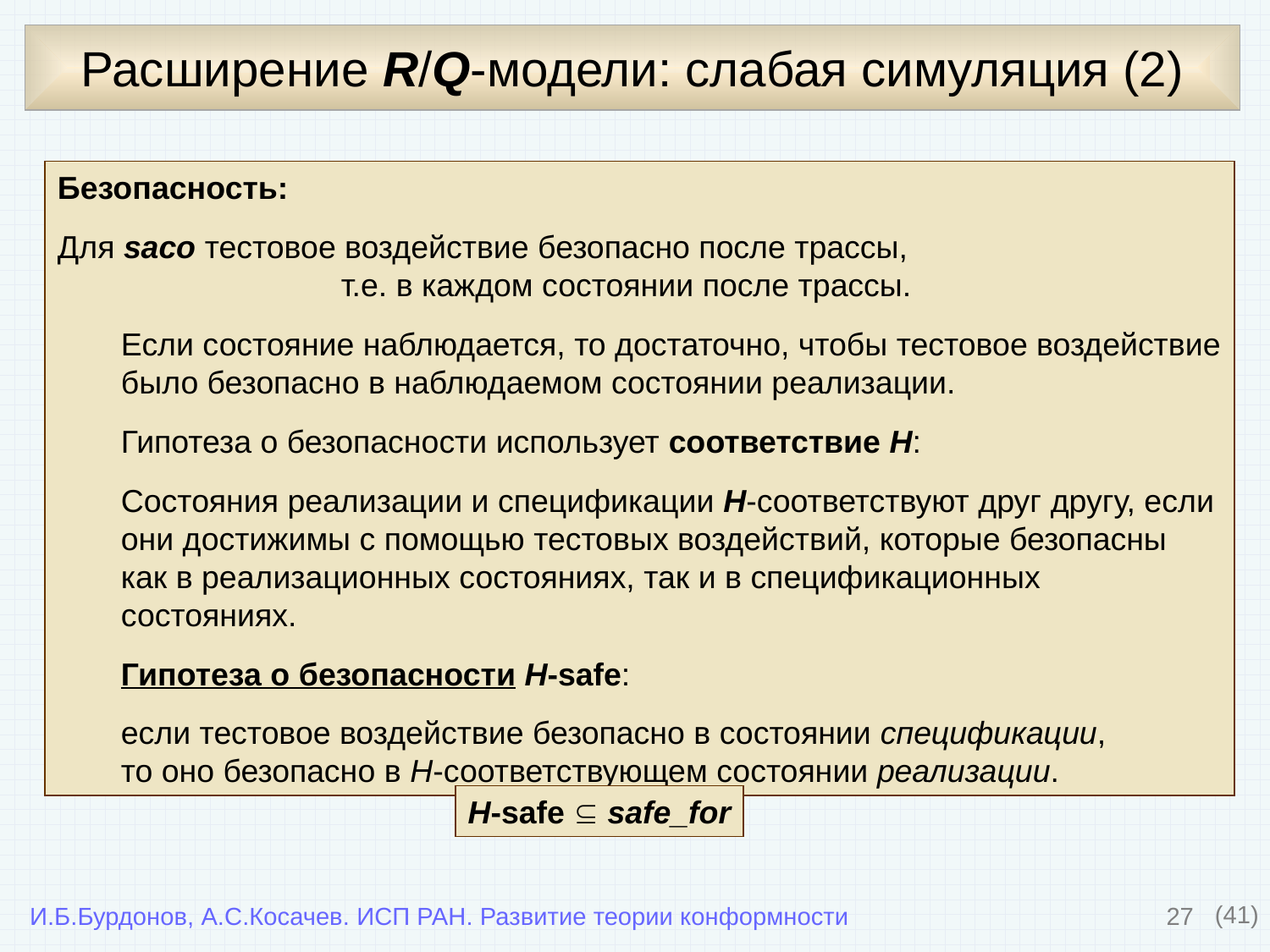

# Расширение R/Q-модели: слабая симуляция (2)
Безопасность:
Для saco тестовое воздействие безопасно после трассы,
                                т.е. в каждом состоянии после трассы.
Если состояние наблюдается, то достаточно, чтобы тестовое воздействие было безопасно в наблюдаемом состоянии реализации.
Гипотеза о безопасности использует соответствие H:
Состояния реализации и спецификации H-соответствуют друг другу, если они достижимы с помощью тестовых воздействий, которые безопасны как в реализационных состояниях, так и в спецификационных состояниях.
Гипотеза о безопасности H-safe:
если тестовое воздействие безопасно в состоянии спецификации,
то оно безопасно в H-соответствующем состоянии реализации.
H-safe ⊆ safe_for
27
(41)
И.Б.Бурдонов, А.С.Косачев. ИСП РАН. Развитие теории конформности